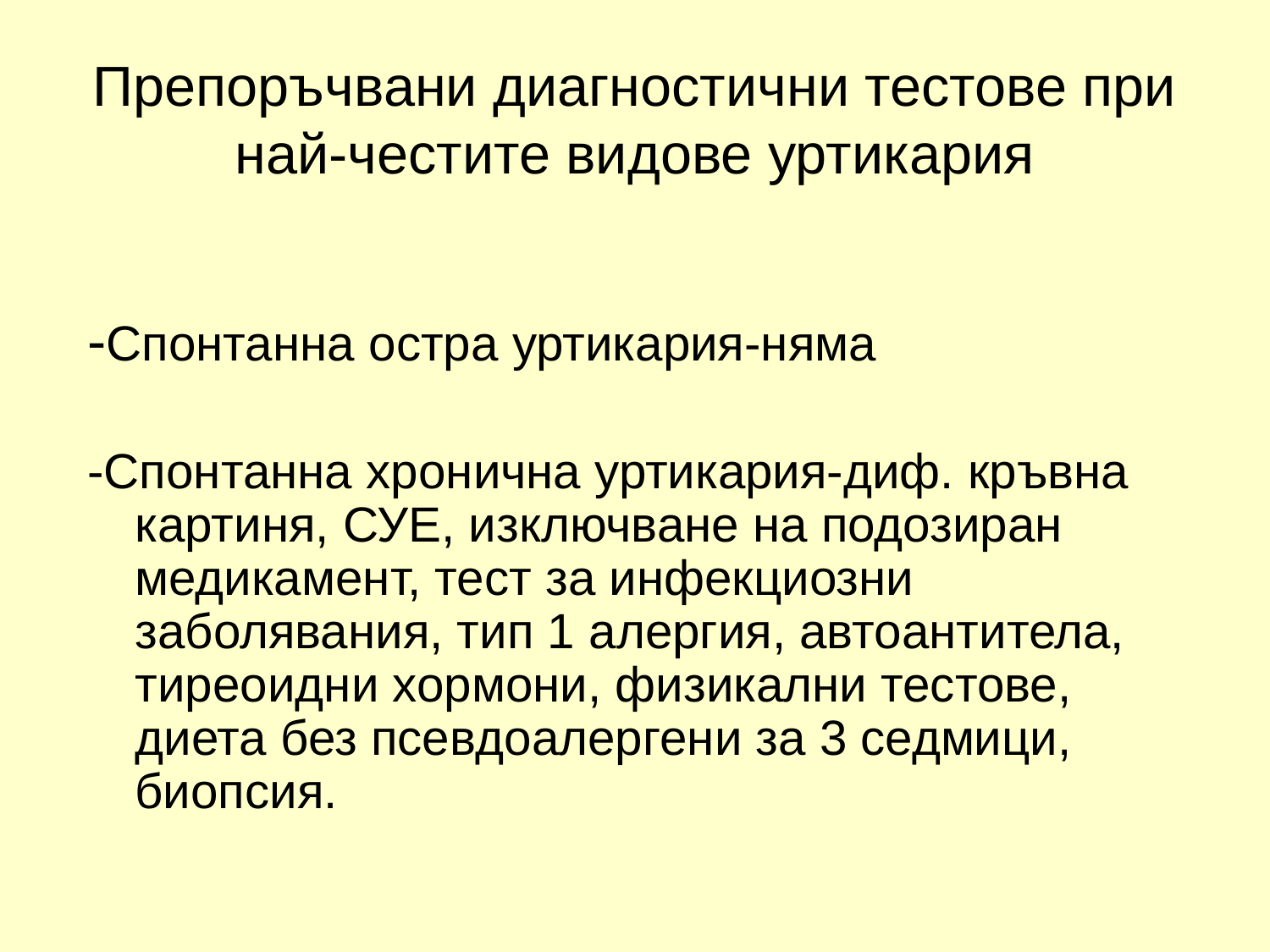

# Препоръчвани диагностични тестове при най-честите видове уртикария
-Спонтанна остра уртикария-няма

-Спонтанна хронична уртикария-диф. кръвна картиня, СУЕ, изключване на подозиран медикамент, тест за инфекциозни заболявания, тип 1 алергия, автоантитела, тиреоидни хормони, физикални тестове, диета без псевдоалергени за 3 седмици, биопсия.